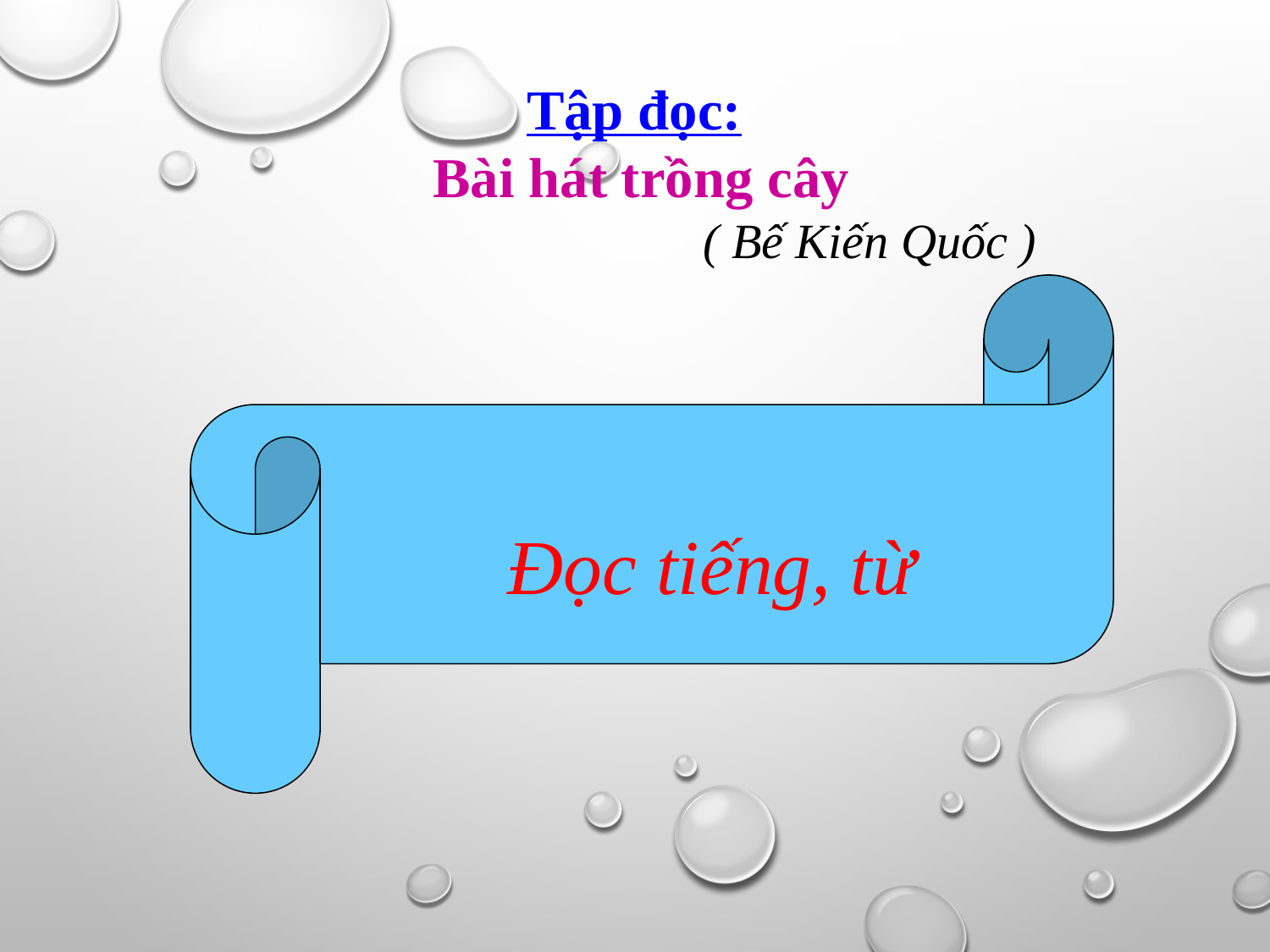

Tập đọc:
Bài hát trồng cây
                                       ( Bế Kiến Quốc )

         Đọc tiếng, từ